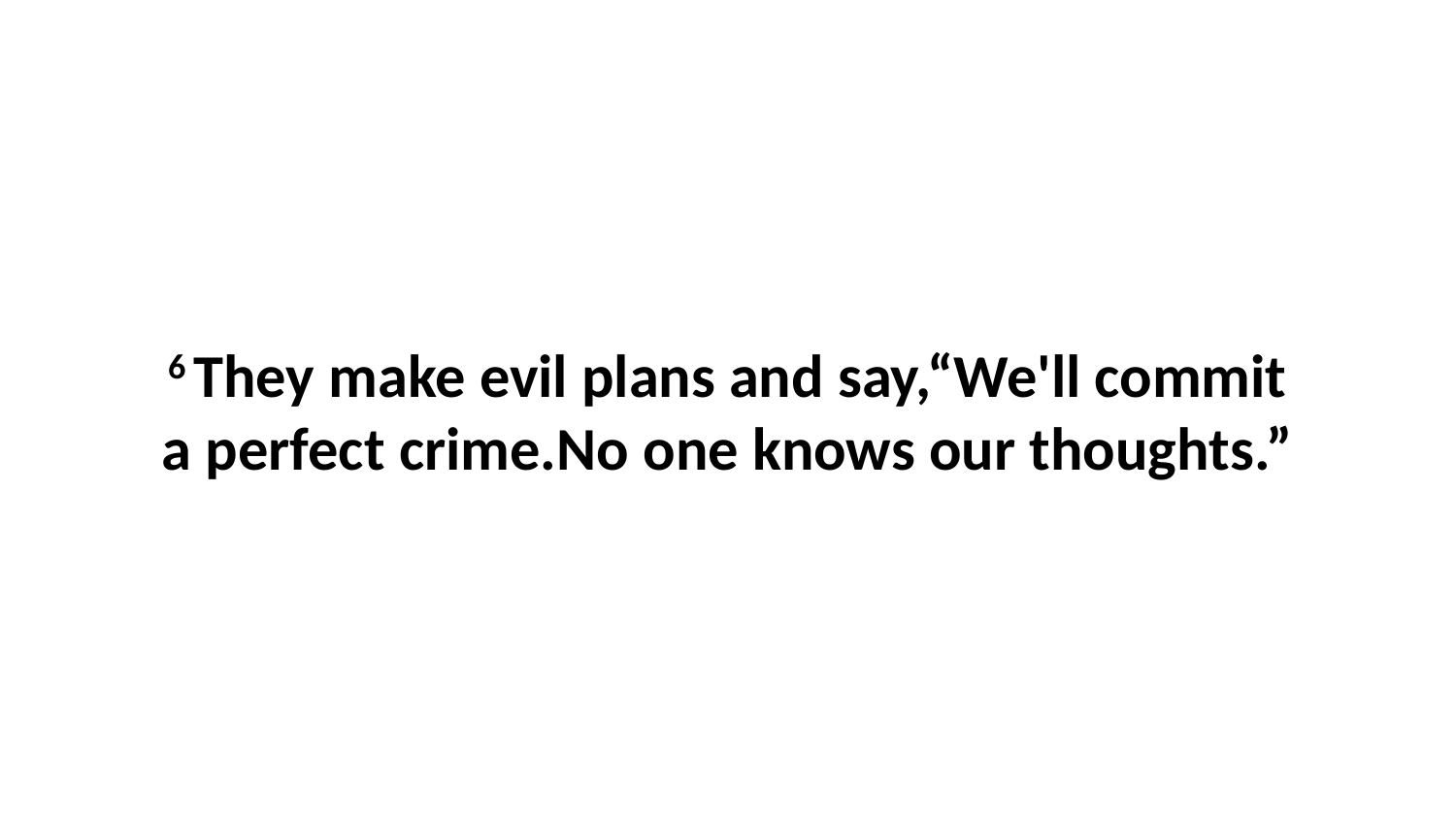

6 They make evil plans and say,“We'll commit a perfect crime.No one knows our thoughts.”